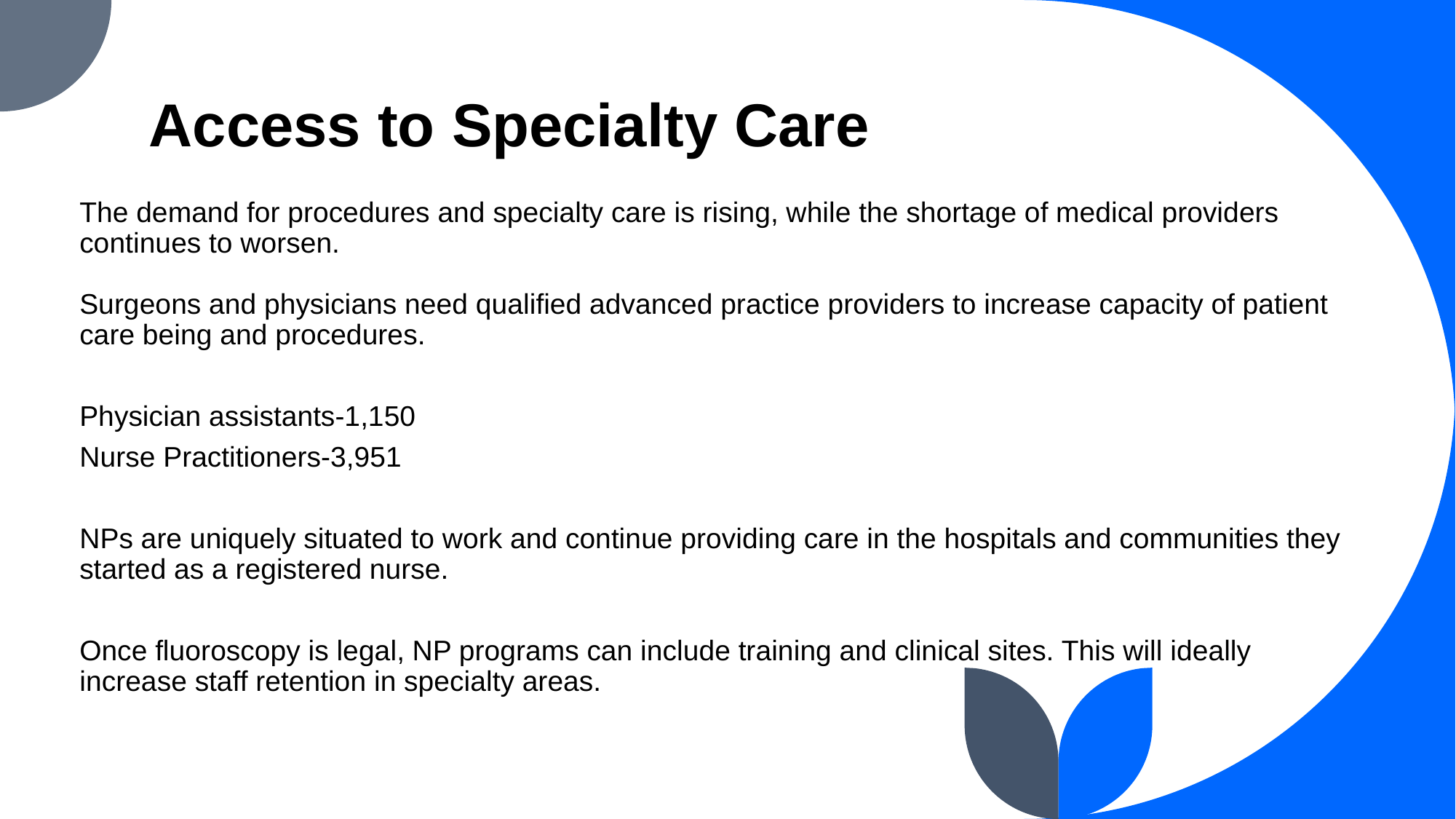

# Access to Specialty Care
The demand for procedures and specialty care is rising, while the shortage of medical providers continues to worsen.

Surgeons and physicians need qualified advanced practice providers to increase capacity of patient care being and procedures.

Physician assistants-1,150
Nurse Practitioners-3,951

NPs are uniquely situated to work and continue providing care in the hospitals and communities they started as a registered nurse.

Once fluoroscopy is legal, NP programs can include training and clinical sites. This will ideally increase staff retention in specialty areas.